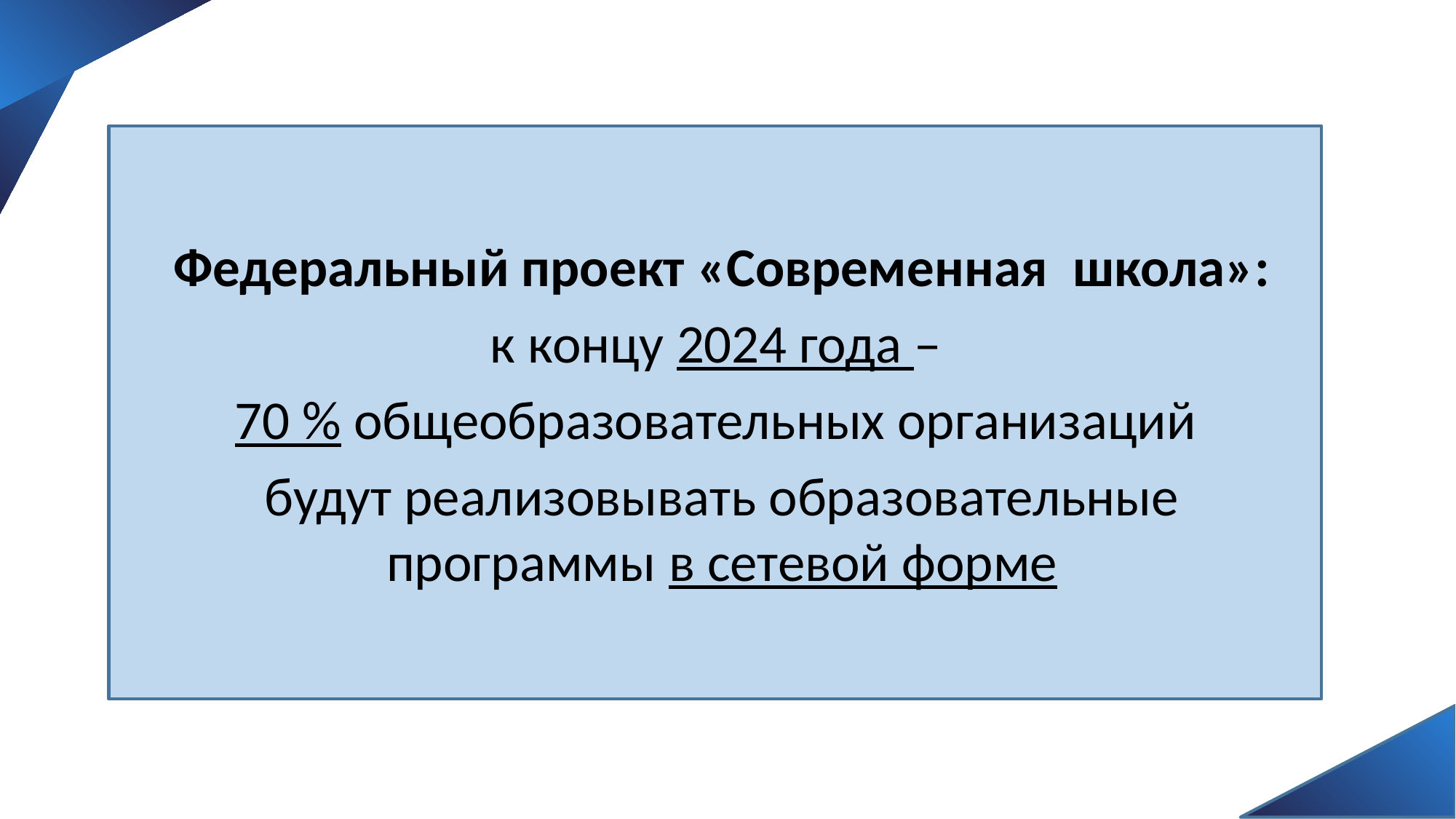

Федеральный проект «Современная  школа»:
к концу 2024 года –
70 % общеобразовательных организаций
будут реализовывать образовательные программы в сетевой форме